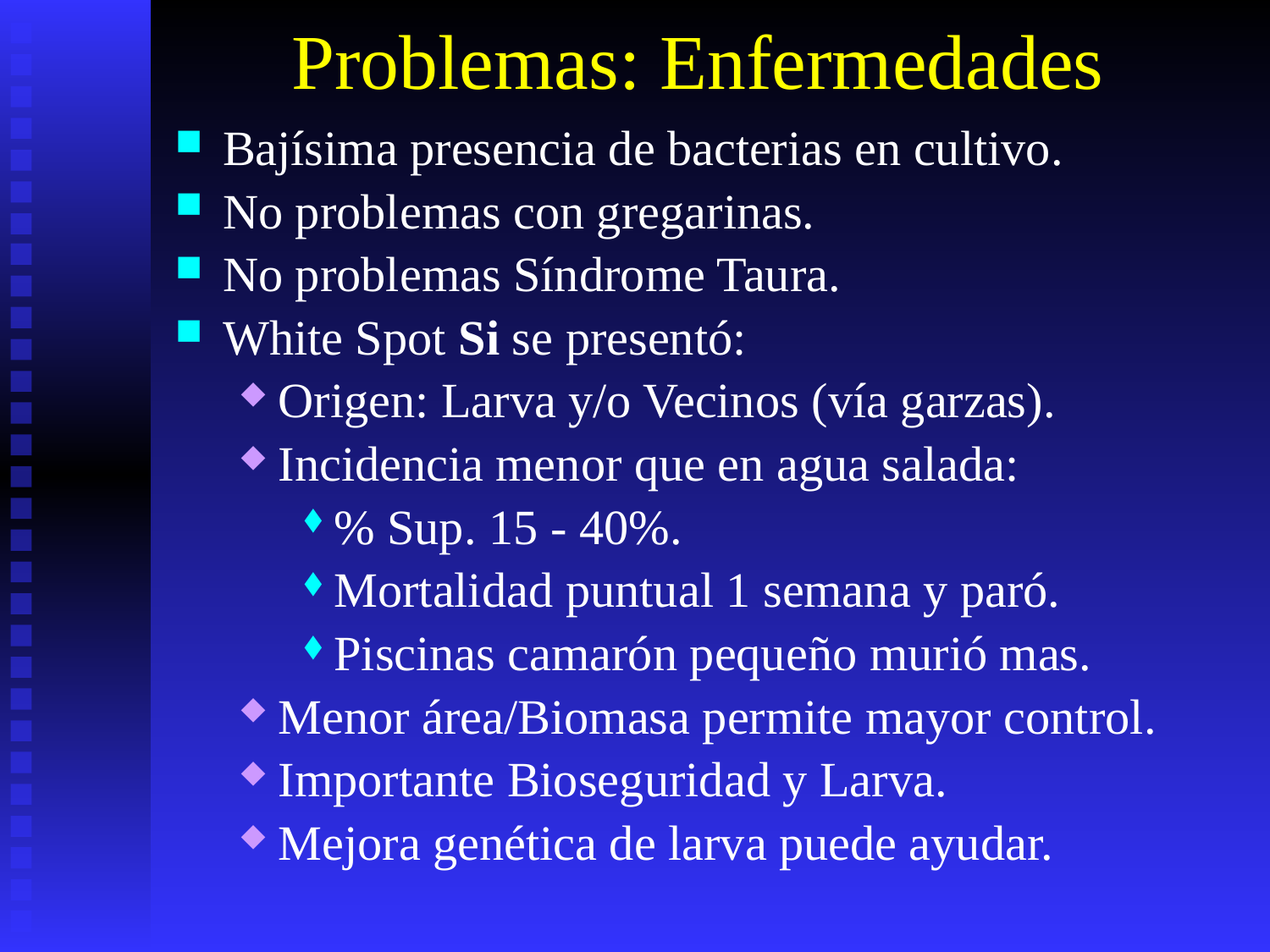

# Problemas: Enfermedades
Bajísima presencia de bacterias en cultivo.
No problemas con gregarinas.
No problemas Síndrome Taura.
White Spot Si se presentó:
Origen: Larva y/o Vecinos (vía garzas).
Incidencia menor que en agua salada:
% Sup. 15 - 40%.
Mortalidad puntual 1 semana y paró.
Piscinas camarón pequeño murió mas.
Menor área/Biomasa permite mayor control.
Importante Bioseguridad y Larva.
Mejora genética de larva puede ayudar.